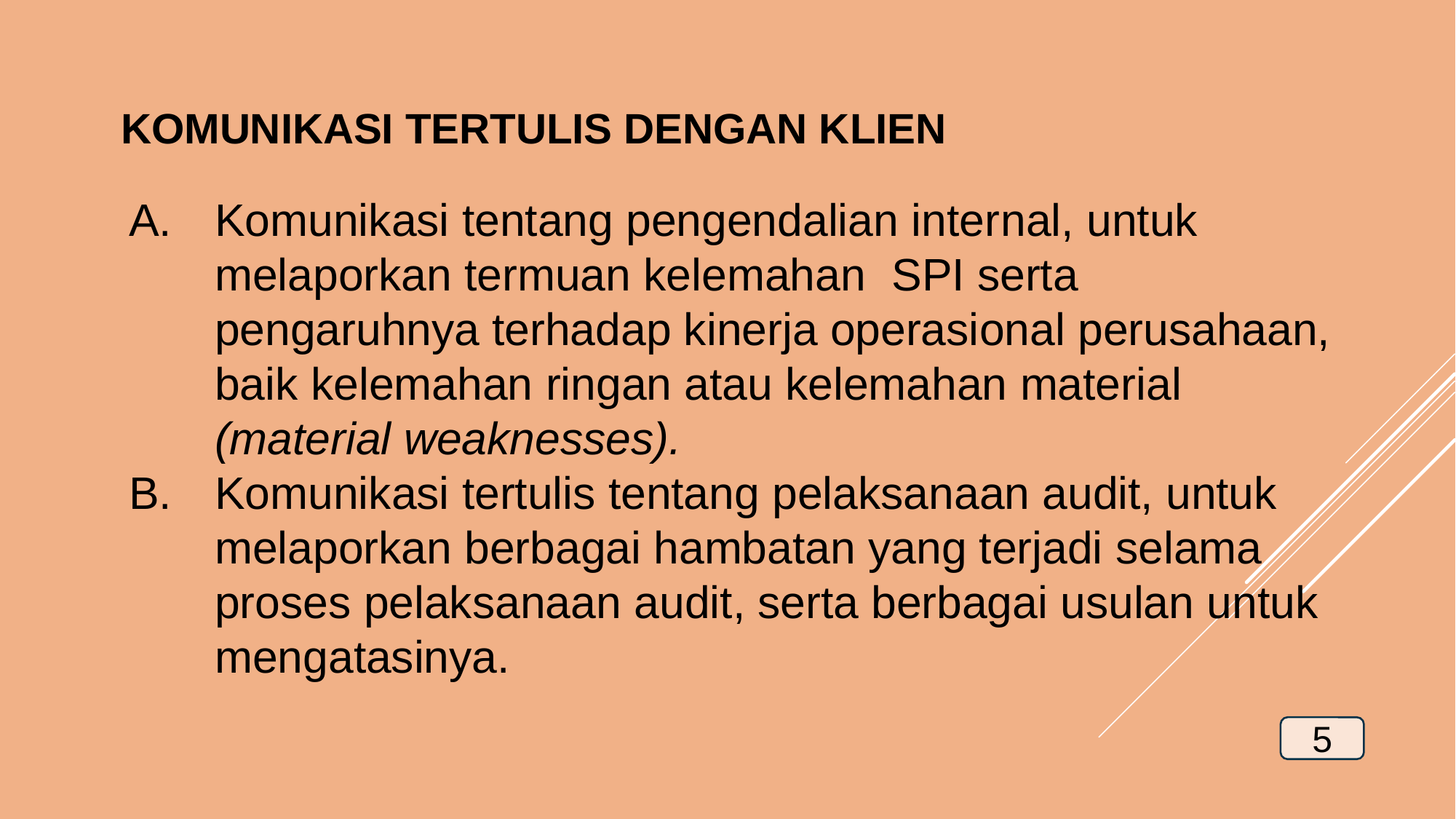

KOMUNIKASI TERTULIS DENGAN KLIEN
Komunikasi tentang pengendalian internal, untuk melaporkan termuan kelemahan  SPI serta pengaruhnya terhadap kinerja operasional perusahaan, baik kelemahan ringan atau kelemahan material (material weaknesses).
Komunikasi tertulis tentang pelaksanaan audit, untuk melaporkan berbagai hambatan yang terjadi selama proses pelaksanaan audit, serta berbagai usulan untuk mengatasinya.